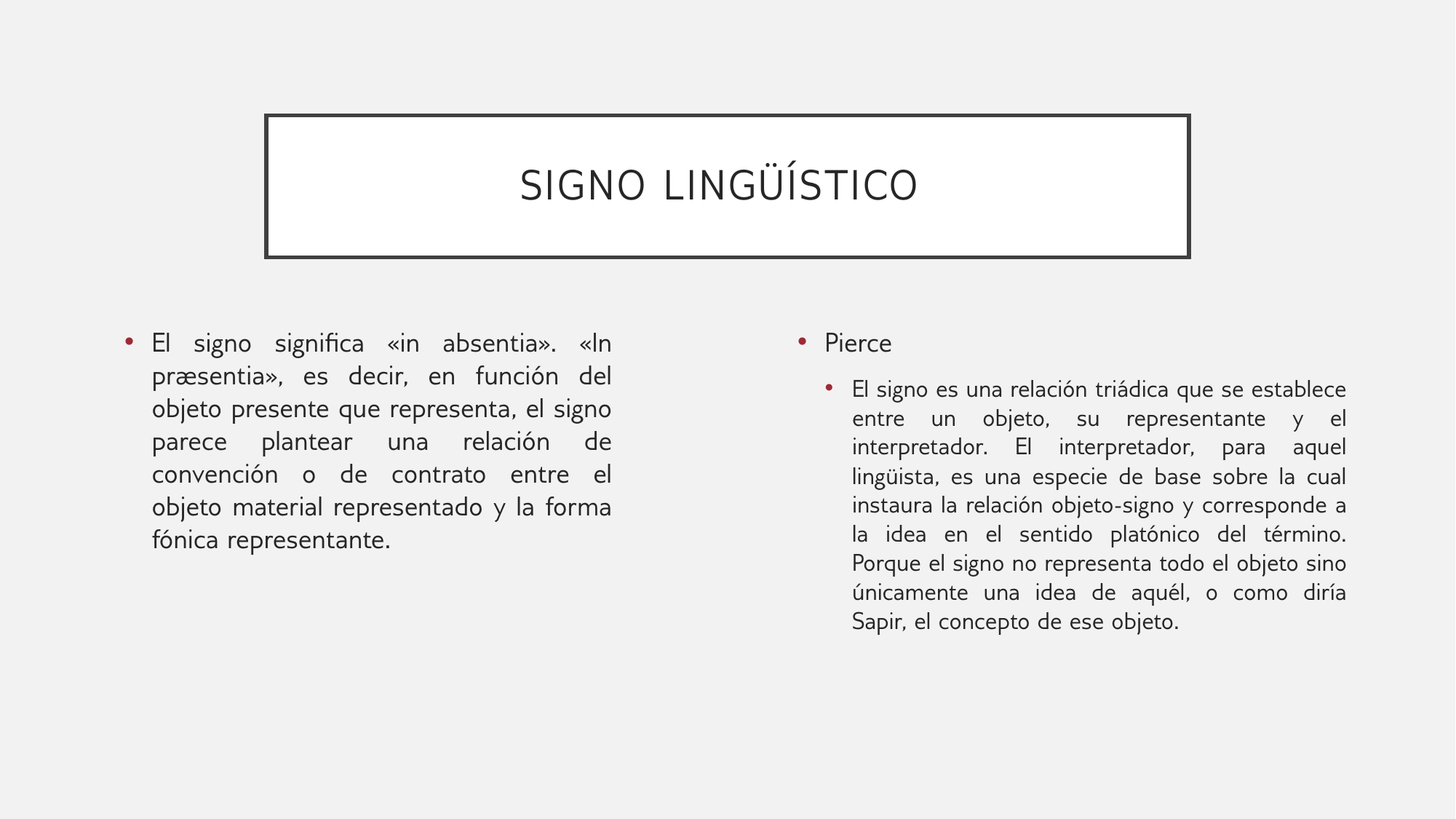

# Signo lingüístico
El signo significa «in absentia». «In praesentia», es decir, en función del objeto presente que representa, el signo parece plantear una relación de convención o de contrato entre el objeto material representado y la forma fónica representante.
Pierce
El signo es una relación triádica que se establece entre un objeto, su representante y el interpretador. El interpretador, para aquel lingüista, es una especie de base sobre la cual instaura la relación objeto-signo y corresponde a la idea en el sentido platónico del término. Porque el signo no representa todo el objeto sino únicamente una idea de aquél, o como diría Sapir, el concepto de ese objeto.